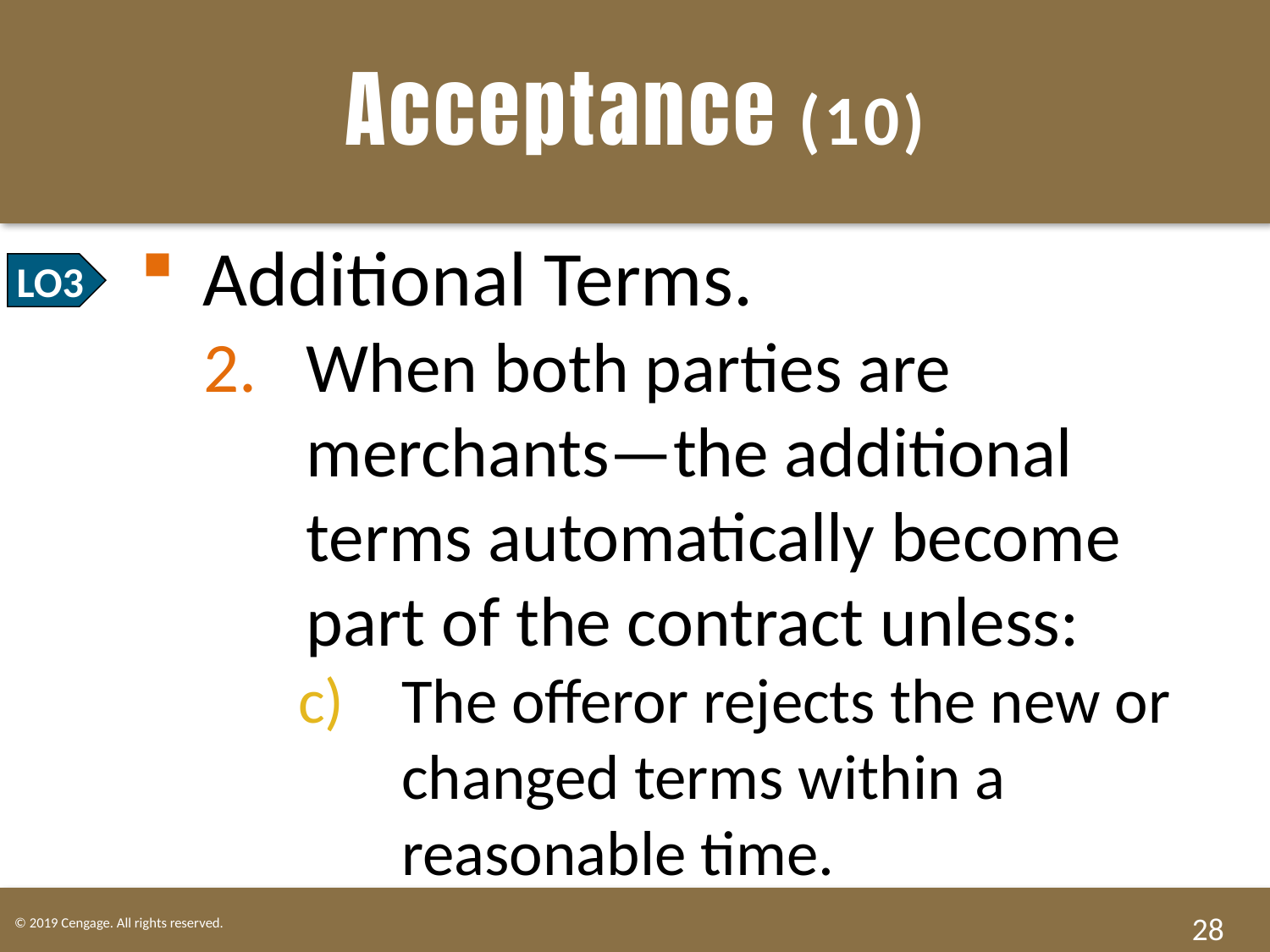

# Acceptance (10)
Additional Terms.
When both parties are merchants—the additional terms automatically become part of the contract unless:
The offeror rejects the new or changed terms within a reasonable time.
LO3
28